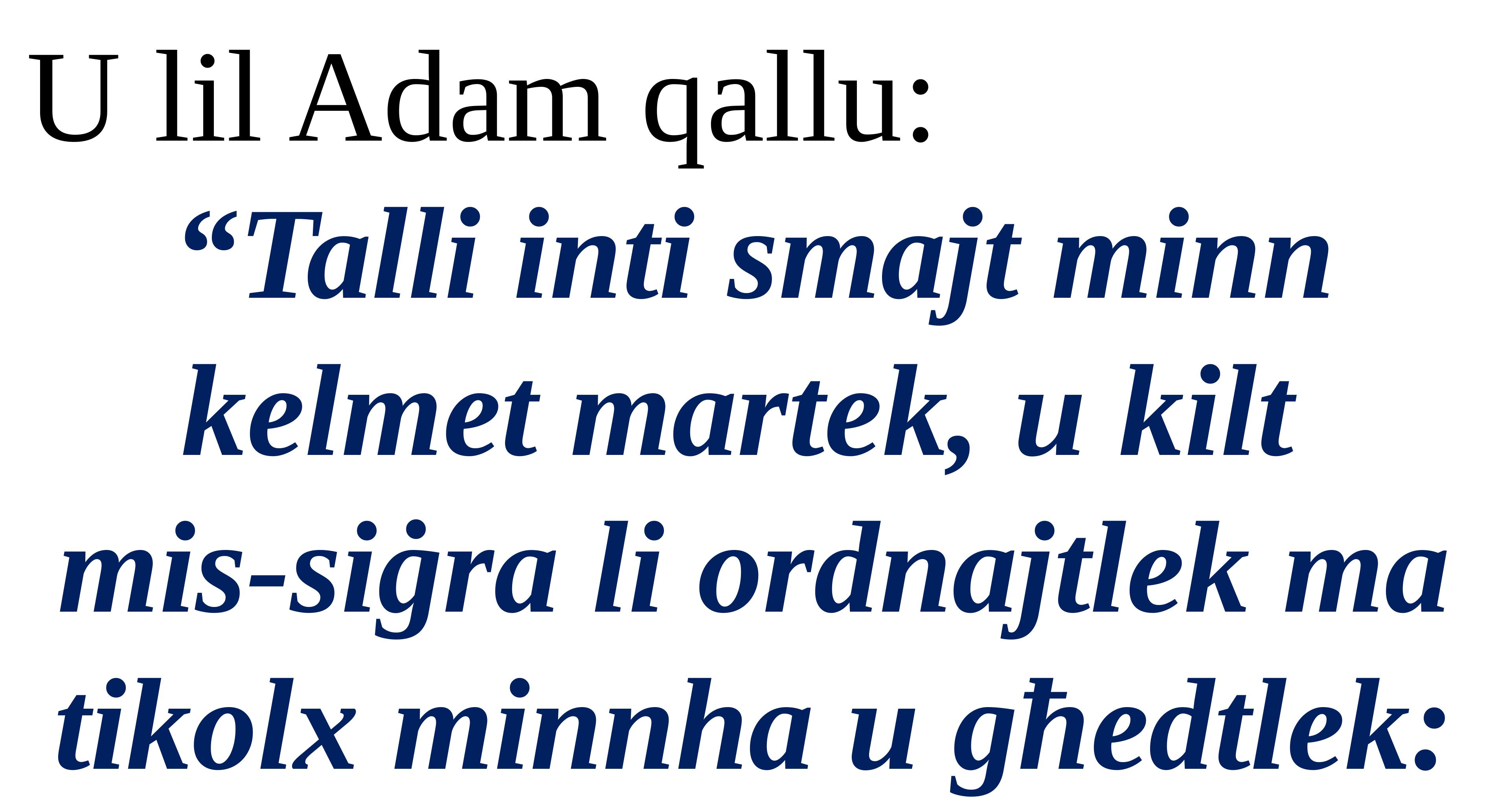

U lil Adam qallu:
“Talli inti smajt minn kelmet martek, u kilt
mis-siġra li ordnajtlek ma tikolx minnha u għedtlek: